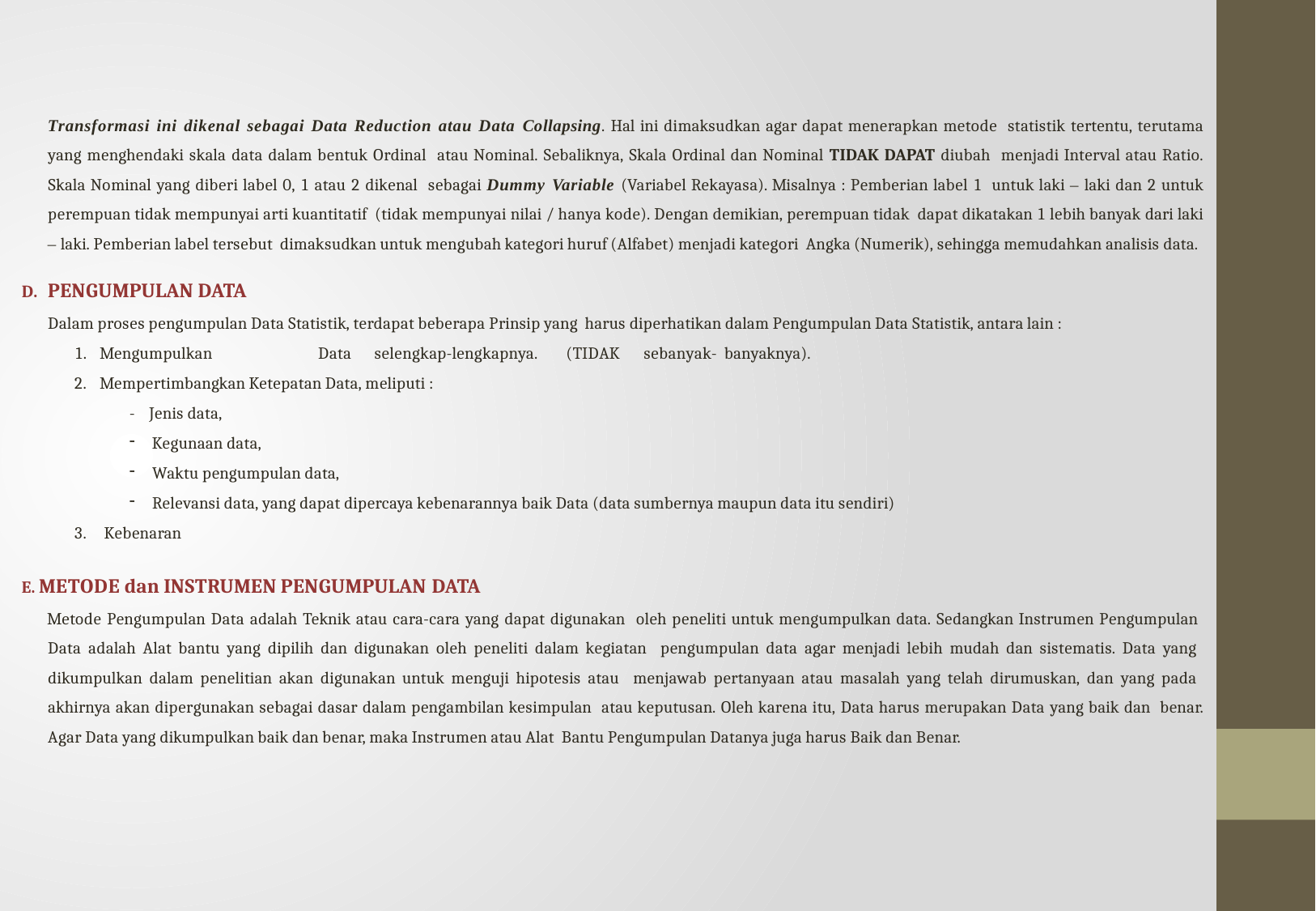

Transformasi ini dikenal sebagai Data Reduction atau Data Collapsing. Hal ini dimaksudkan agar dapat menerapkan metode  statistik tertentu, terutama yang menghendaki skala data dalam bentuk Ordinal  atau Nominal. Sebaliknya, Skala Ordinal dan Nominal TIDAK DAPAT diubah  menjadi Interval atau Ratio. Skala Nominal yang diberi label 0, 1 atau 2 dikenal  sebagai Dummy Variable (Variabel Rekayasa). Misalnya : Pemberian label 1  untuk laki – laki dan 2 untuk perempuan tidak mempunyai arti kuantitatif  (tidak mempunyai nilai / hanya kode). Dengan demikian, perempuan tidak  dapat dikatakan 1 lebih banyak dari laki – laki. Pemberian label tersebut  dimaksudkan untuk mengubah kategori huruf (Alfabet) menjadi kategori  Angka (Numerik), sehingga memudahkan analisis data.

PENGUMPULAN DATA
Dalam proses pengumpulan Data Statistik, terdapat beberapa Prinsip yang  harus diperhatikan dalam Pengumpulan Data Statistik, antara lain :
Mengumpulkan	Data	selengkap-lengkapnya.	(TIDAK	sebanyak-  banyaknya).
Mempertimbangkan Ketepatan Data, meliputi :
-    Jenis data,
Kegunaan data,
Waktu pengumpulan data,
Relevansi data, yang dapat dipercaya kebenarannya baik Data (data sumbernya maupun data itu sendiri)
Kebenaran

E. METODE dan INSTRUMEN PENGUMPULAN DATA
Metode Pengumpulan Data adalah Teknik atau cara-cara yang dapat digunakan  oleh peneliti untuk mengumpulkan data. Sedangkan Instrumen Pengumpulan  Data adalah Alat bantu yang dipilih dan digunakan oleh peneliti dalam kegiatan  pengumpulan data agar menjadi lebih mudah dan sistematis. Data yang  dikumpulkan dalam penelitian akan digunakan untuk menguji hipotesis atau  menjawab pertanyaan atau masalah yang telah dirumuskan, dan yang pada  akhirnya akan dipergunakan sebagai dasar dalam pengambilan kesimpulan  atau keputusan. Oleh karena itu, Data harus merupakan Data yang baik dan  benar. Agar Data yang dikumpulkan baik dan benar, maka Instrumen atau Alat  Bantu Pengumpulan Datanya juga harus Baik dan Benar.